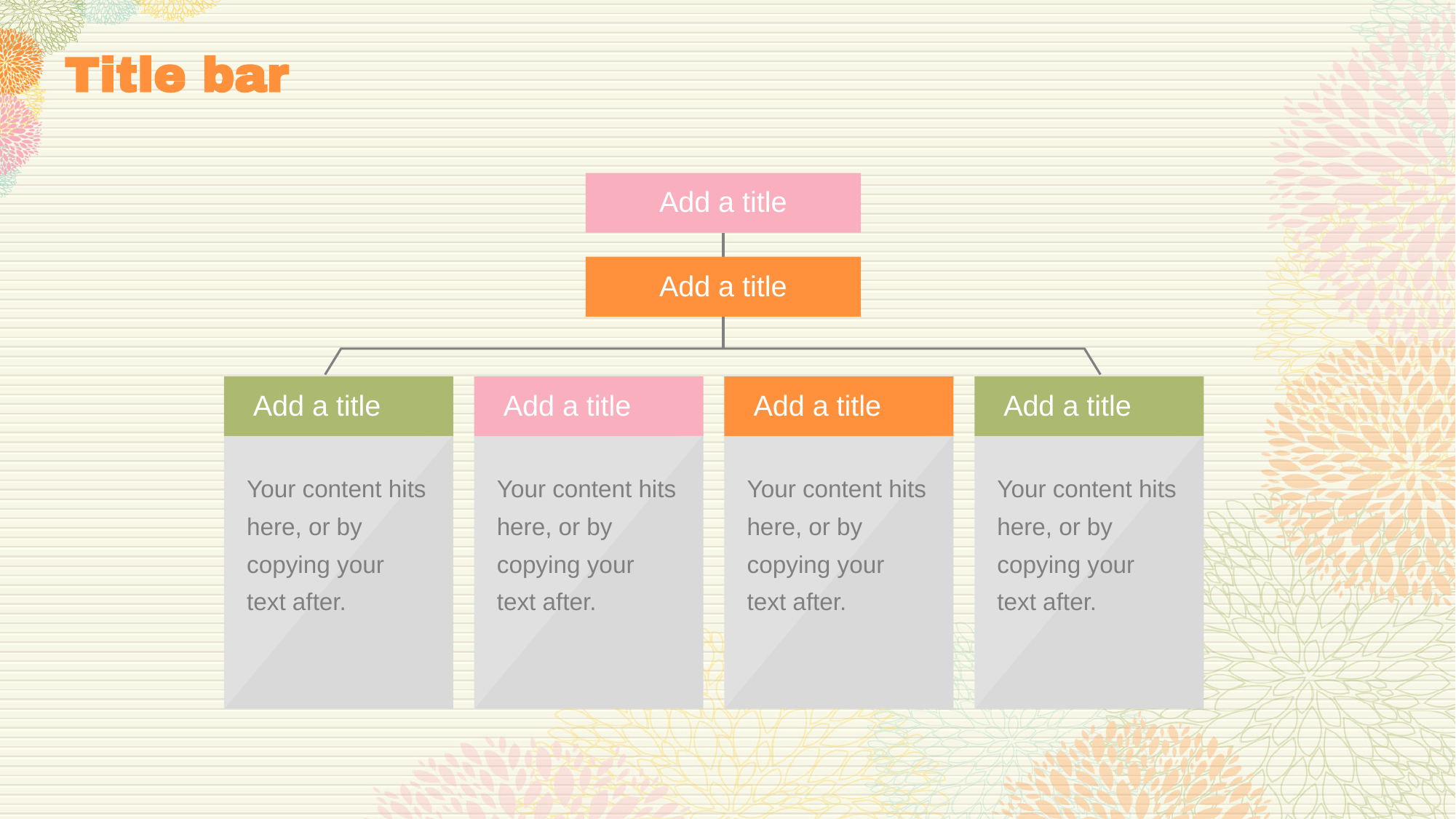

# Title bar

Add a title

Add a title

Add a title

Your content hits here, or by copying your text after.

Add a title

Your content hits here, or by copying your text after.

Add a title

Your content hits here, or by copying your text after.

Add a title

Your content hits here, or by copying your text after.